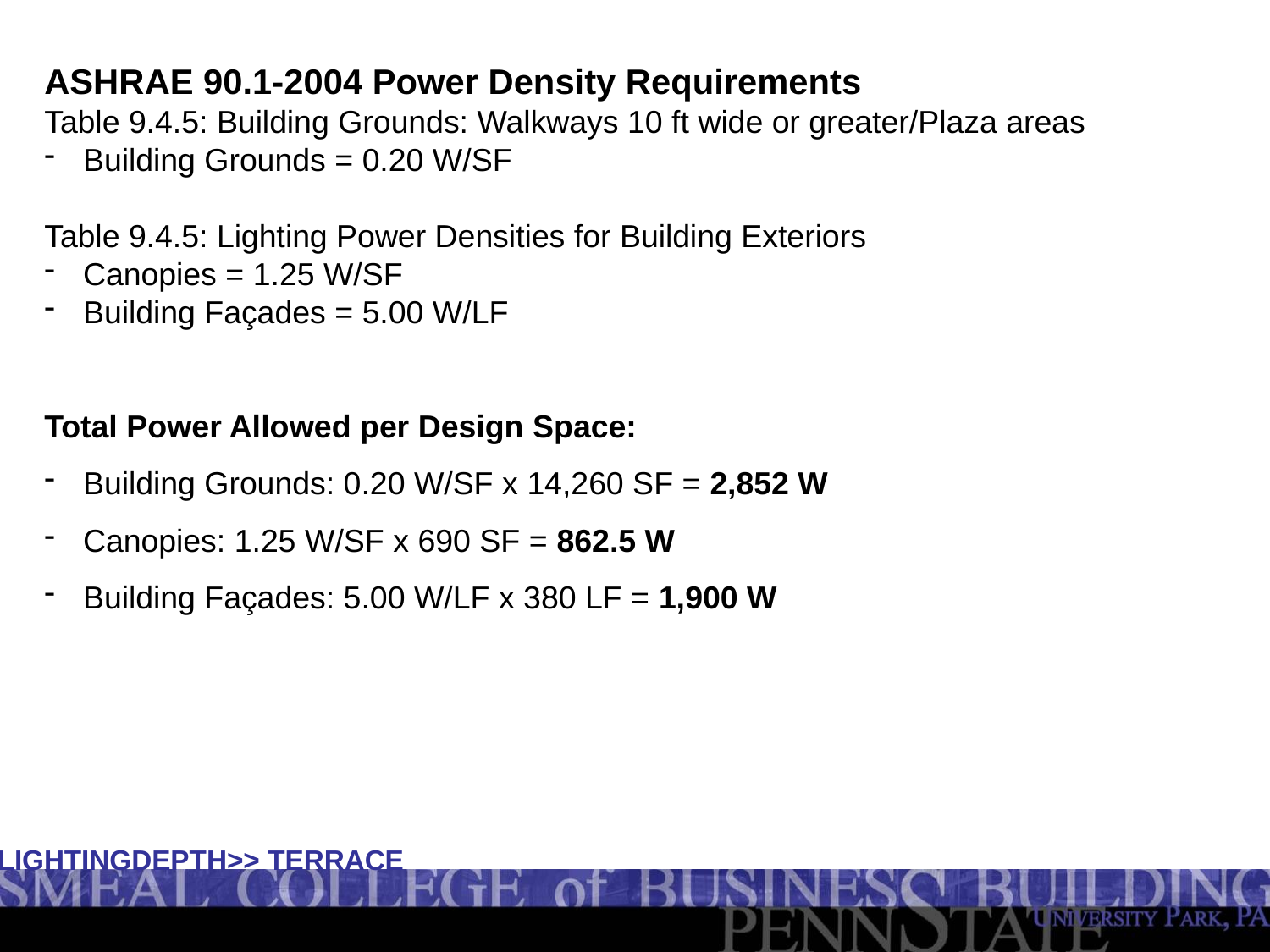

ASHRAE 90.1-2004 Power Density Requirements
Table 9.4.5: Building Grounds: Walkways 10 ft wide or greater/Plaza areas
 Building Grounds = 0.20 W/SF

Table 9.4.5: Lighting Power Densities for Building Exteriors
 Canopies = 1.25 W/SF
 Building Façades = 5.00 W/LF

Total Power Allowed per Design Space:
 Building Grounds: 0.20 W/SF x 14,260 SF = 2,852 W
 Canopies: 1.25 W/SF x 690 SF = 862.5 W
 Building Façades: 5.00 W/LF x 380 LF = 1,900 W

LIGHTINGDEPTH>> TERRACE